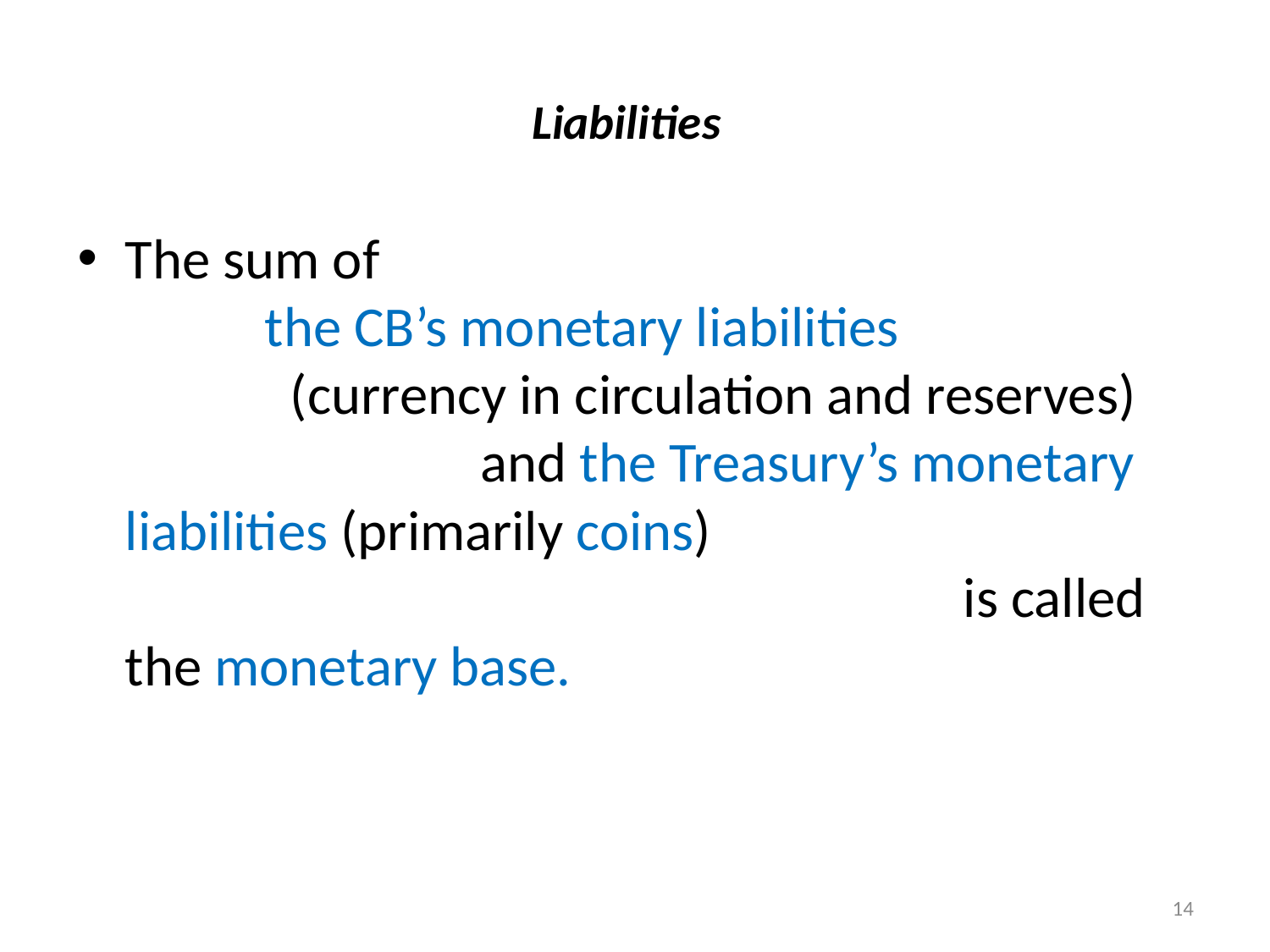

# Liabilities
The sum of                                                                            the CB’s monetary liabilities                                     (currency in circulation and reserves)                                  and the Treasury’s monetary liabilities (primarily coins)                                                                                                         is called the monetary base.

14